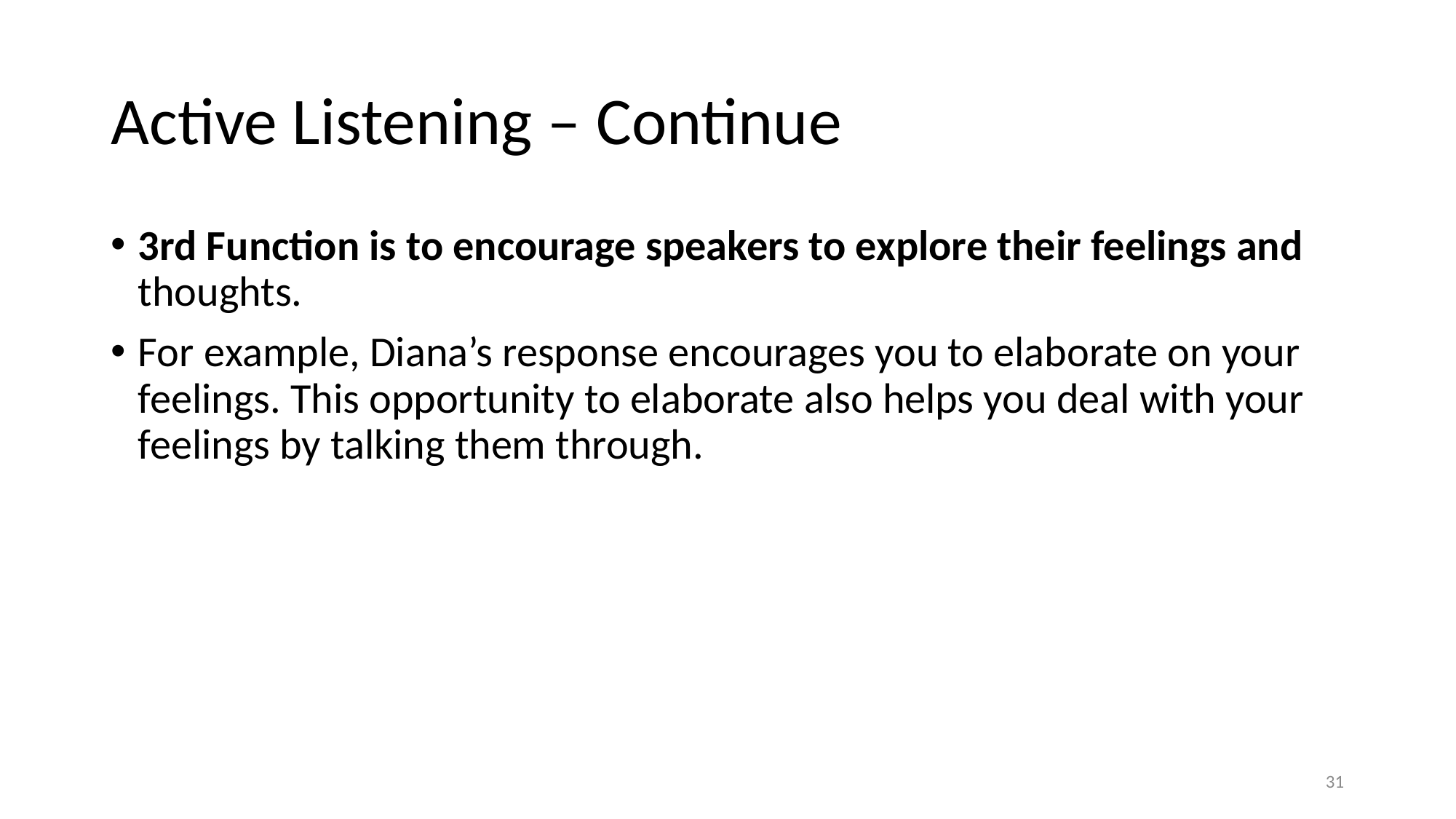

# Active Listening – Continue
3rd Function is to encourage speakers to explore their feelings and thoughts.
For example, Diana’s response encourages you to elaborate on your feelings. This opportunity to elaborate also helps you deal with your feelings by talking them through.

31